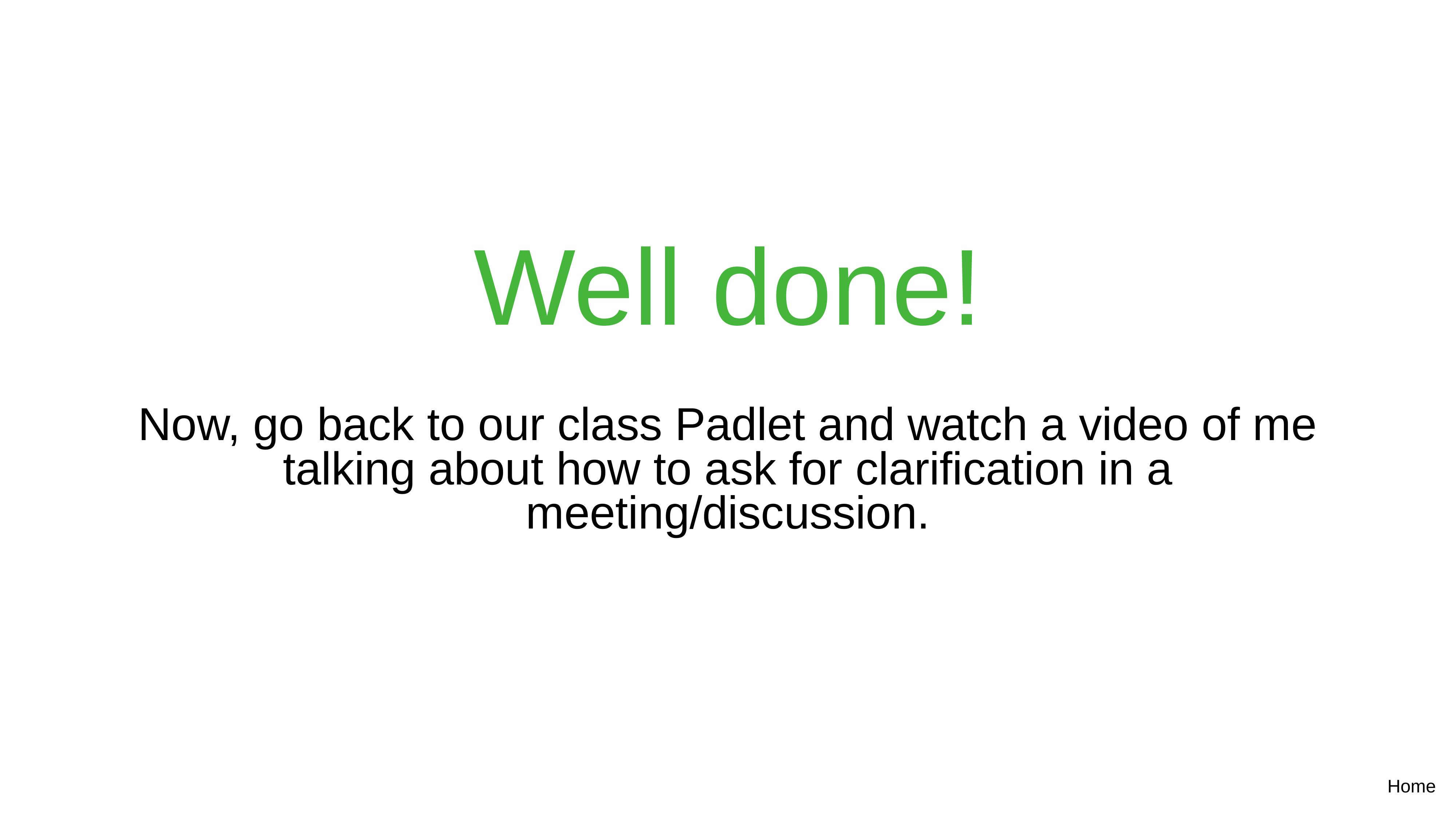

Well done!
Now, go back to our class Padlet and watch a video of me talking about how to ask for clarification in a meeting/discussion.
Home